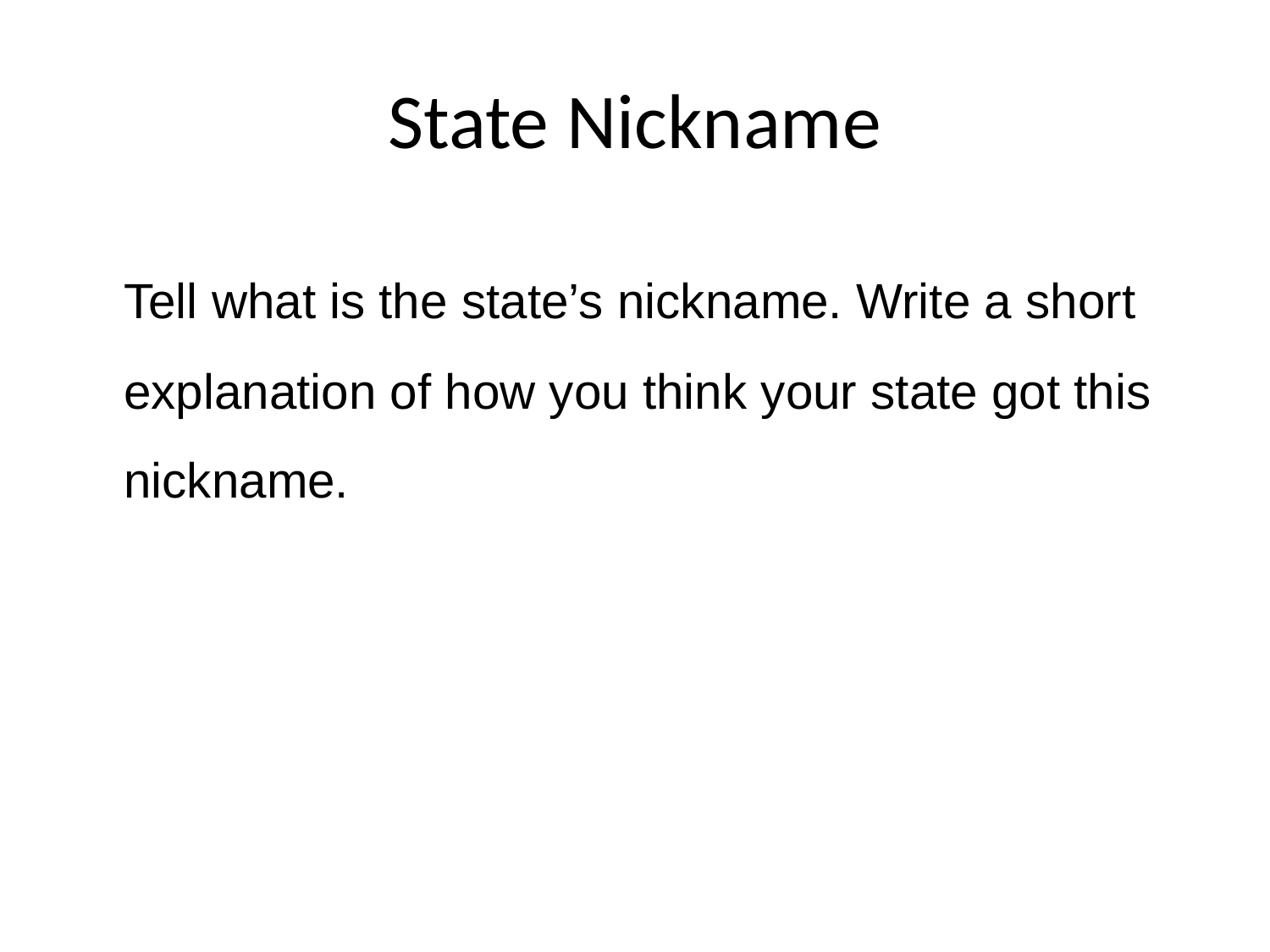

# State Nickname
	Tell what is the state’s nickname. Write a short explanation of how you think your state got this nickname.